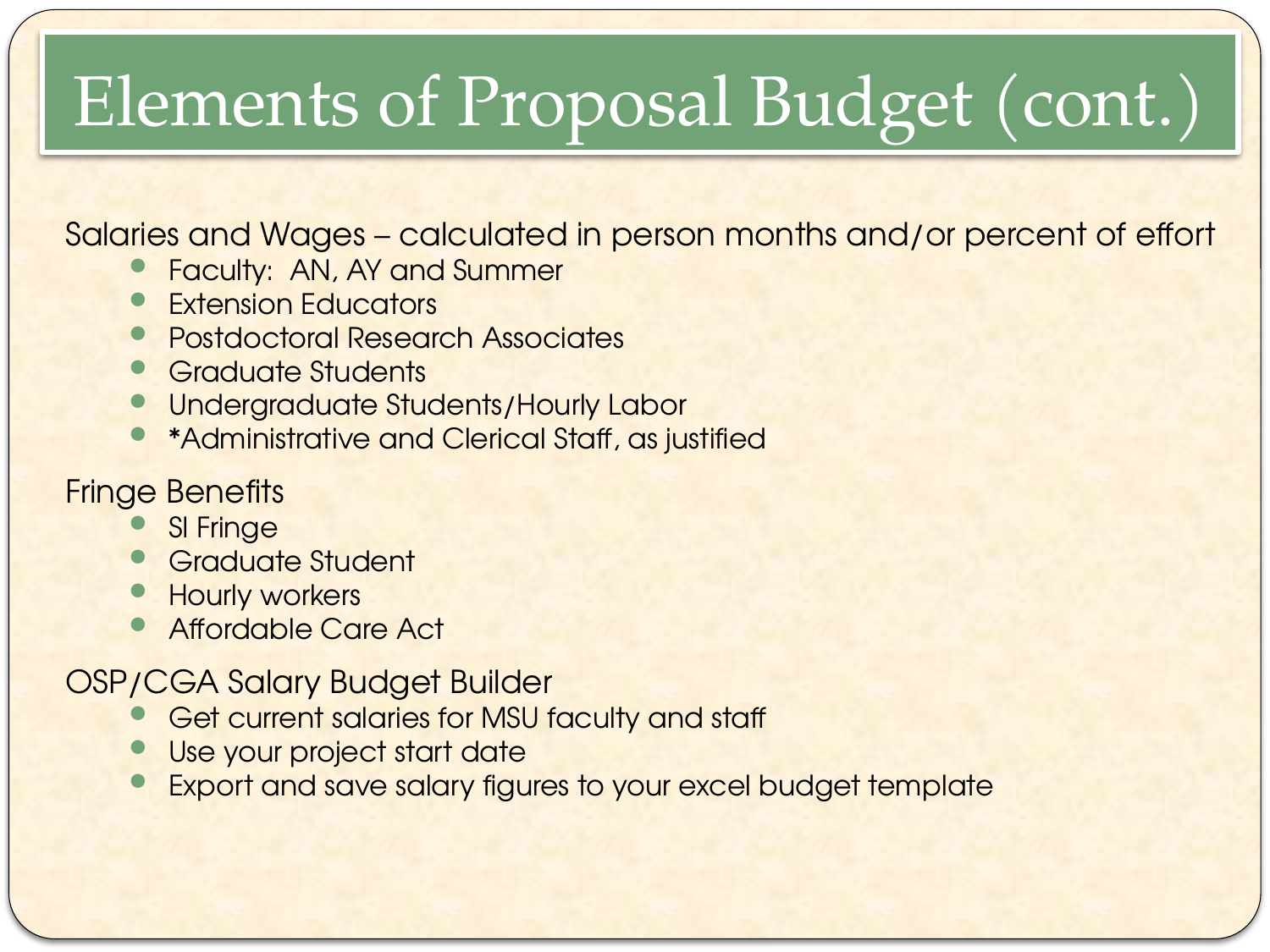

# Elements of Proposal Budget (cont.)
Salaries and Wages – calculated in person months and/or percent of effort
Faculty:  AN, AY and Summer
Extension Educators
Postdoctoral Research Associates
Graduate Students
Undergraduate Students/Hourly Labor
*Administrative and Clerical Staff, as justified

Fringe Benefits
SI Fringe
Graduate Student
Hourly workers
Affordable Care Act

OSP/CGA Salary Budget Builder
Get current salaries for MSU faculty and staff
Use your project start date
Export and save salary figures to your excel budget template